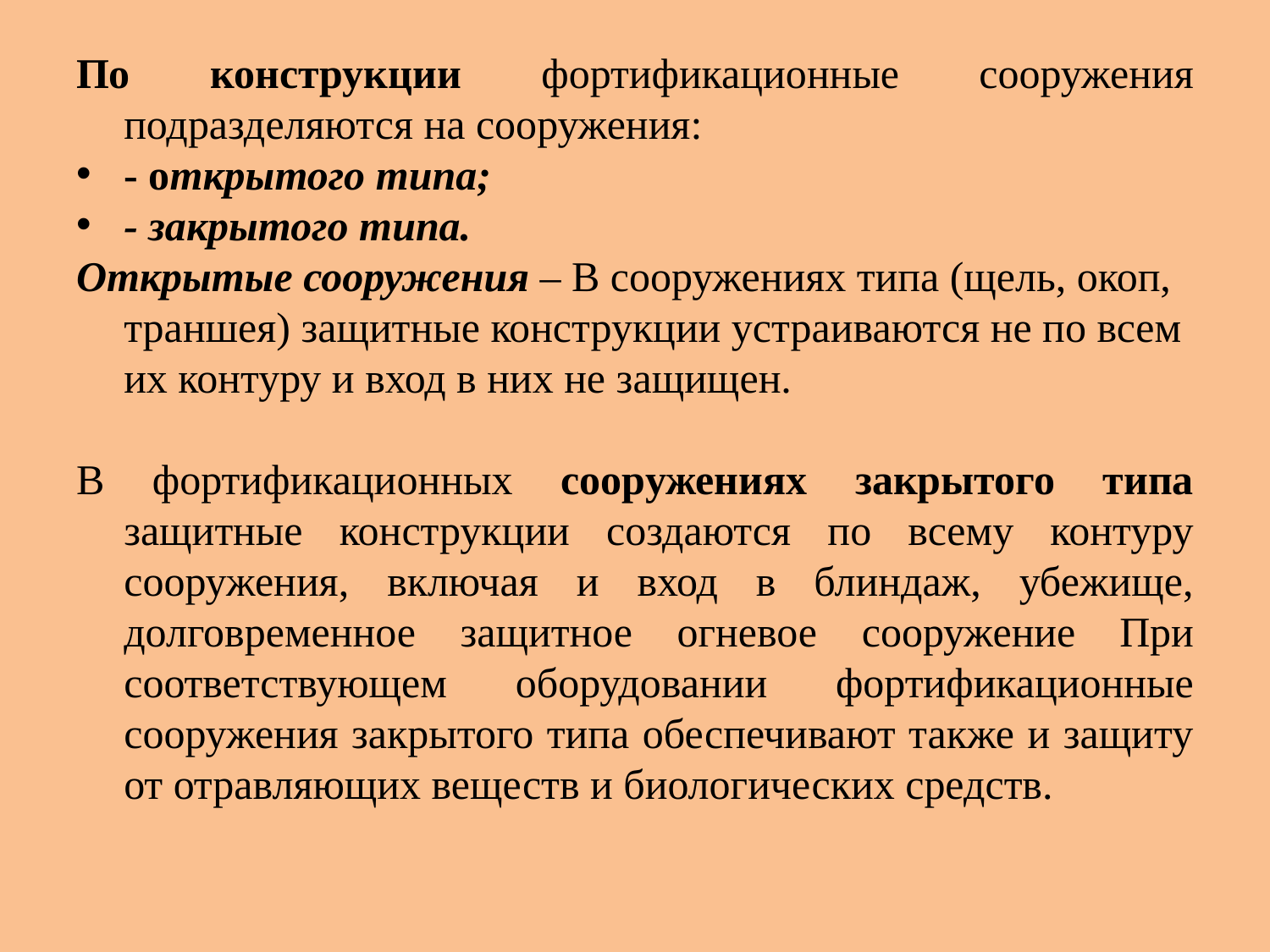

По конструкции фортификационные сооружения подразделяются на сооружения:
- открытого типа;
- закрытого типа.
Открытые сооружения – В сооружениях типа (щель, окоп, траншея) защитные конструкции устраиваются не по всем их контуру и вход в них не защищен.

В фортификационных сооружениях закрытого типа защитные конструкции создаются по всему контуру сооружения, включая и вход в блиндаж, убежище, долговременное защитное огневое сооружение При соответствующем оборудовании фортификационные сооружения закрытого типа обеспечивают также и защиту от отравляющих веществ и биологических средств.